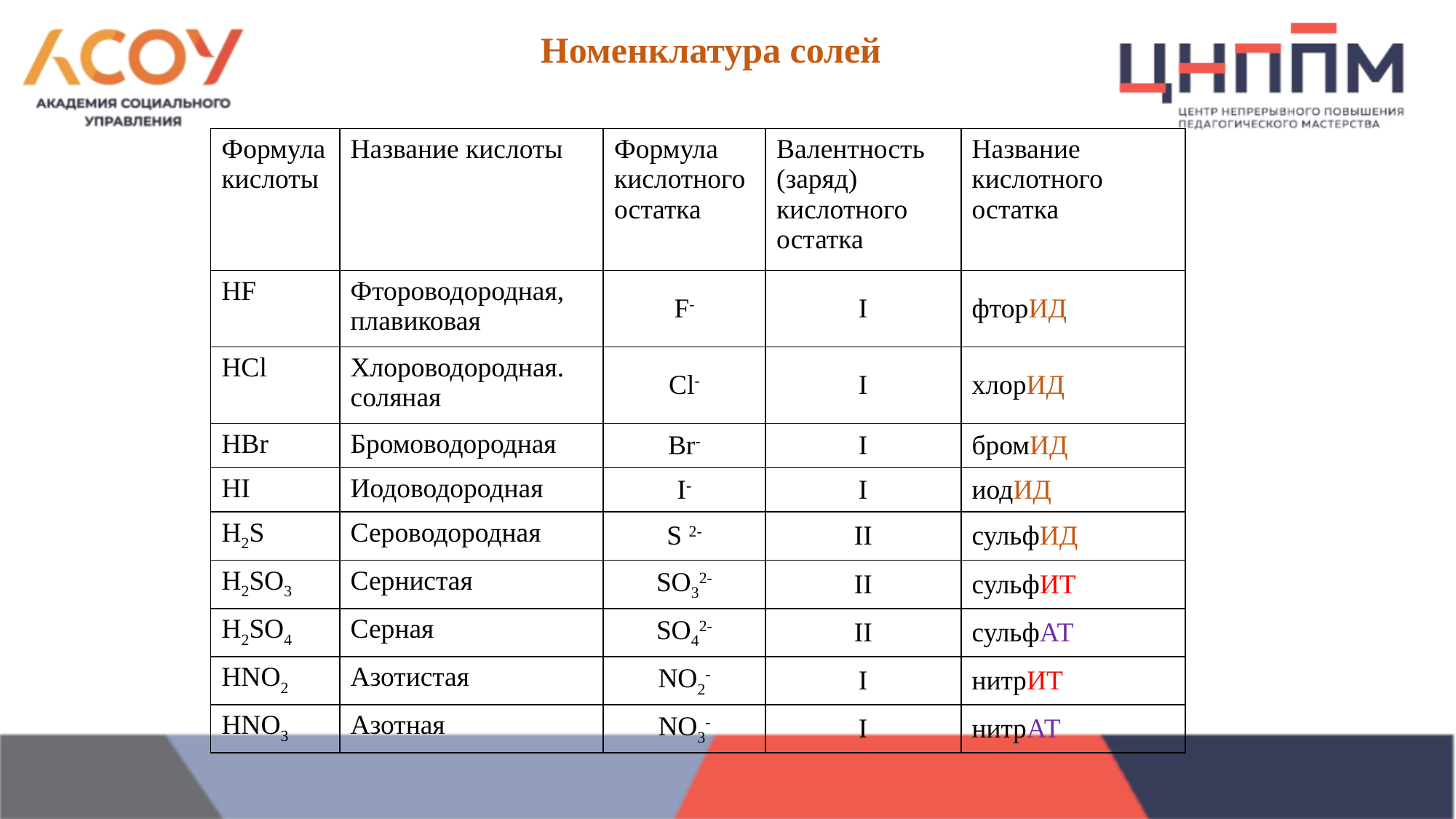

Номенклатура солей
| Формула кислоты | Название кислоты | Формула кислотного остатка | Валентность (заряд) кислотного остатка | Название кислотного остатка |
| --- | --- | --- | --- | --- |
| HF | Фтороводородная, плавиковая | F- | I | фторИД |
| HCl | Хлороводородная. соляная | Cl- | I | хлорИД |
| HBr | Бромоводородная | Br- | I | бромИД |
| HI | Иодоводородная | I- | I | иодИД |
| H2S | Сероводородная | S 2- | II | сульфИД |
| H2SO3 | Сернистая | SO32- | II | сульфИТ |
| H2SO4 | Серная | SO42- | II | сульфАТ |
| HNO2 | Азотистая | NO2- | I | нитрИТ |
| HNO3 | Азотная | NO3- | I | нитрАТ |